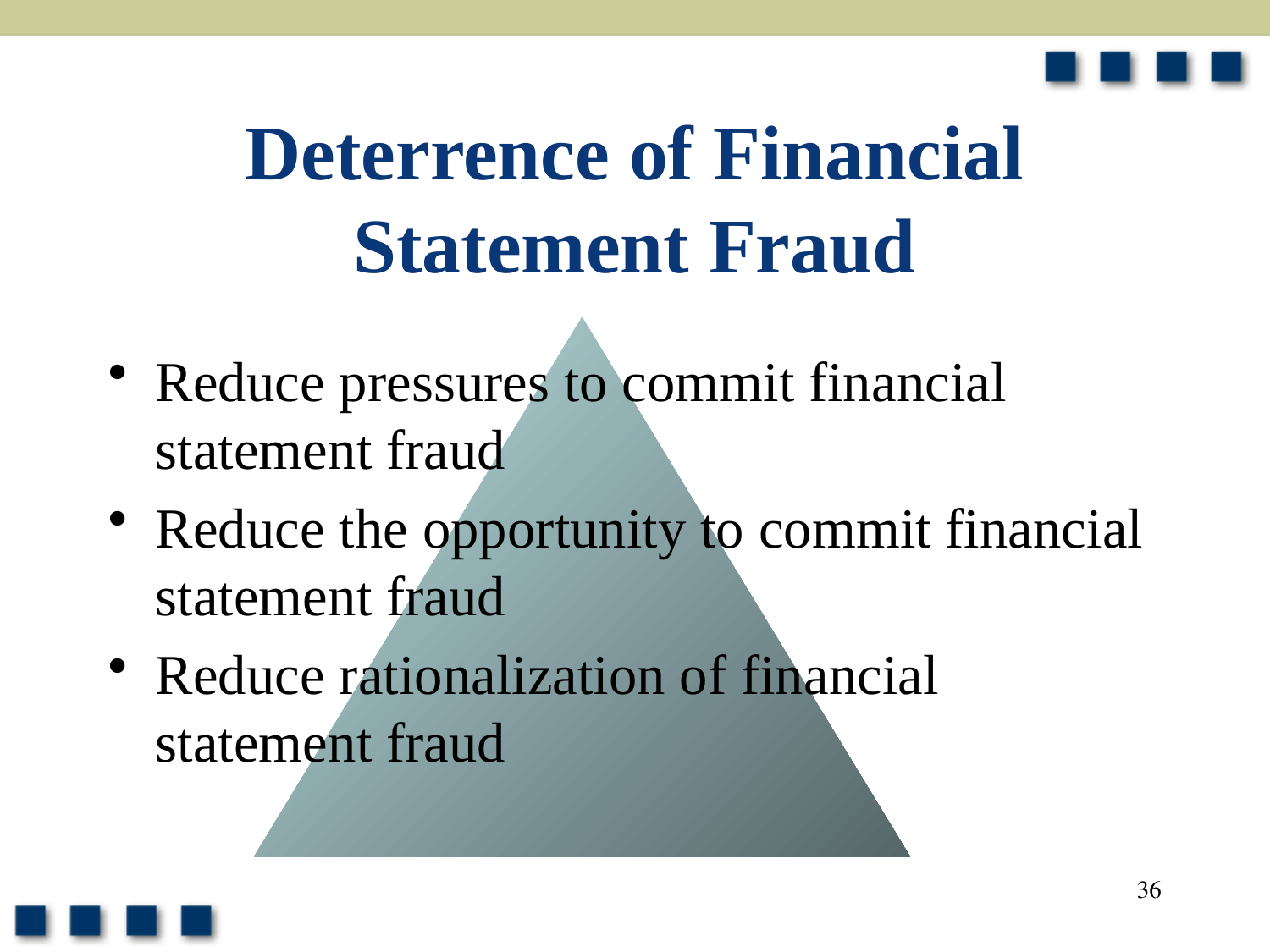

# Deterrence of Financial Statement Fraud

Reduce pressures to commit financial statement fraud
Reduce the opportunity to commit financial statement fraud
Reduce rationalization of financial statement fraud
36